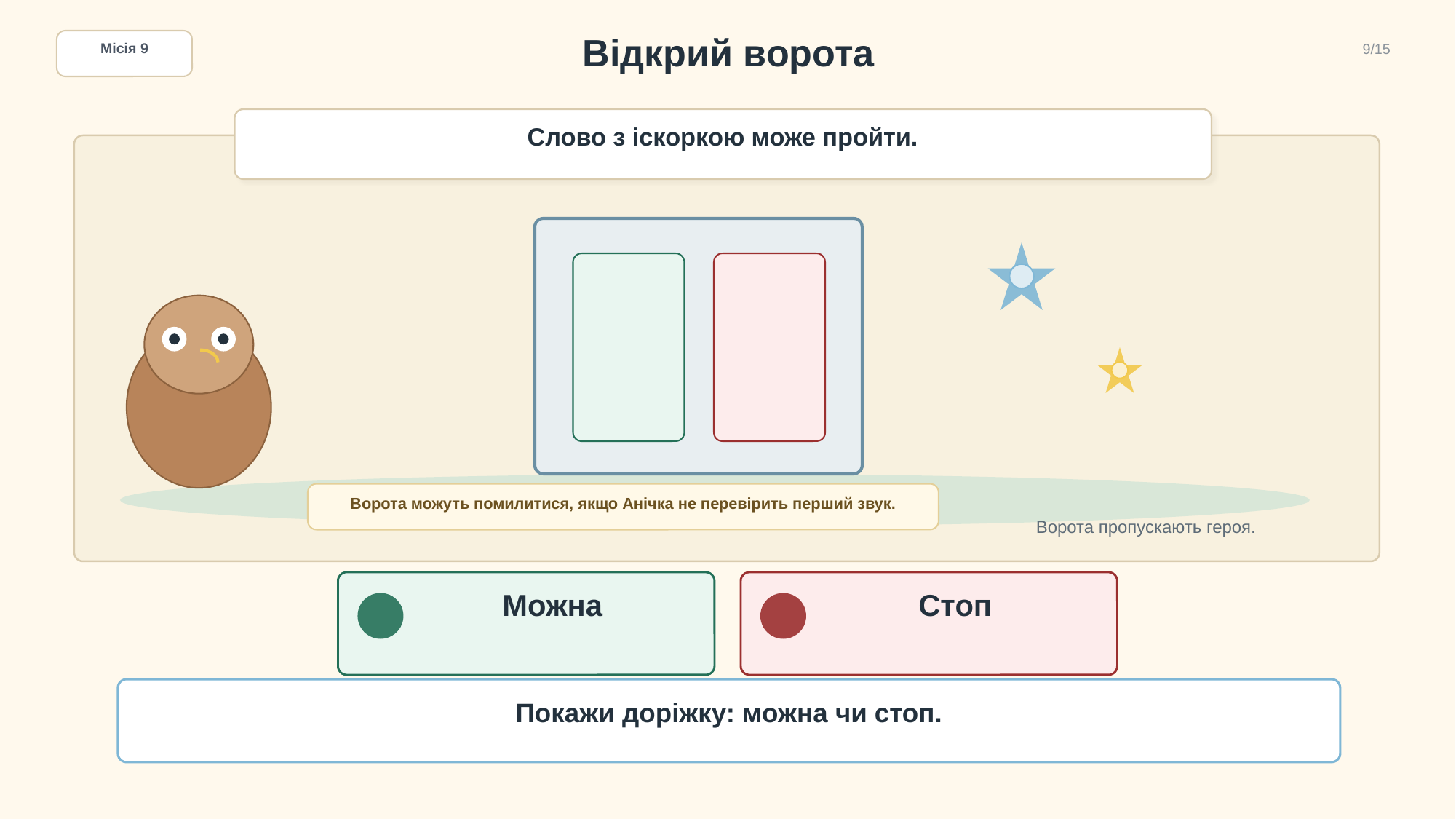

Відкрий ворота

Місія 9
9/15

Слово з іскоркою може пройти.

Ворота можуть помилитися, якщо Анічка не перевірить перший звук.
Ворота пропускають героя.

Можна
Стоп

Покажи доріжку: можна чи стоп.